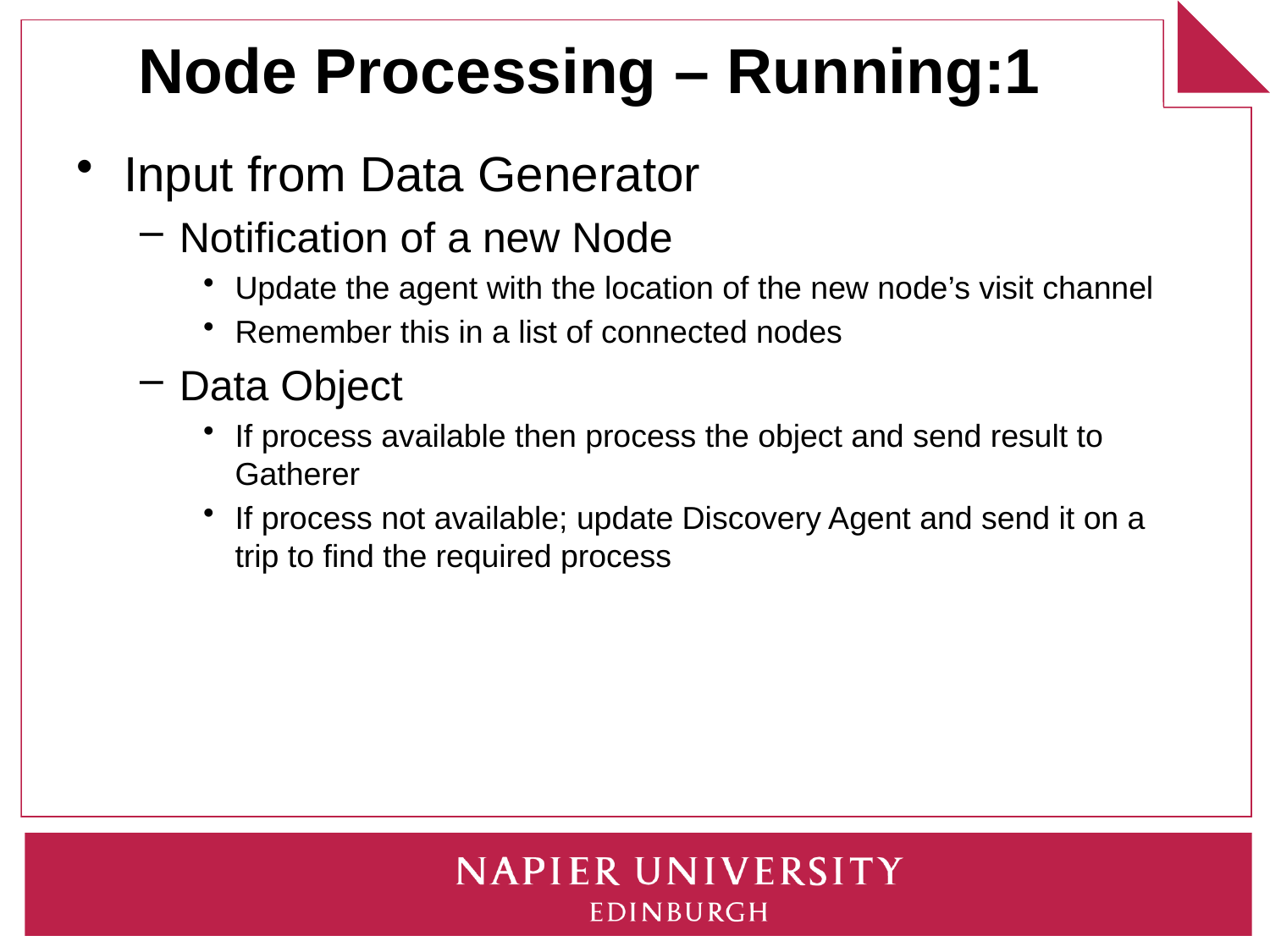

# Node Processing – Running:1
Input from Data Generator
Notification of a new Node
Update the agent with the location of the new node’s visit channel
Remember this in a list of connected nodes
Data Object
If process available then process the object and send result to Gatherer
If process not available; update Discovery Agent and send it on a trip to find the required process